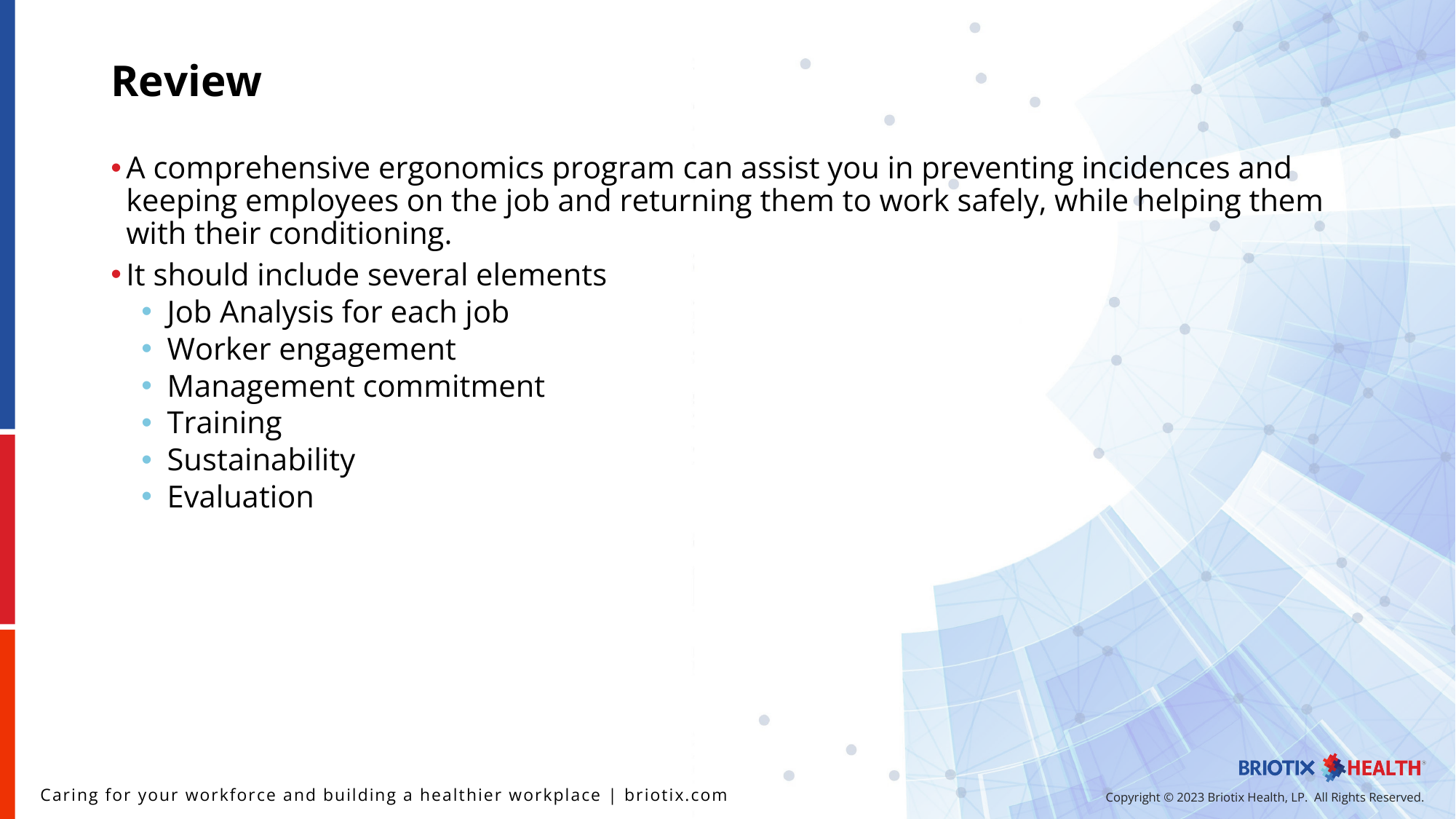

# Review
A comprehensive ergonomics program can assist you in preventing incidences and keeping employees on the job and returning them to work safely, while helping them with their conditioning.
It should include several elements
Job Analysis for each job
Worker engagement
Management commitment
Training
Sustainability
Evaluation